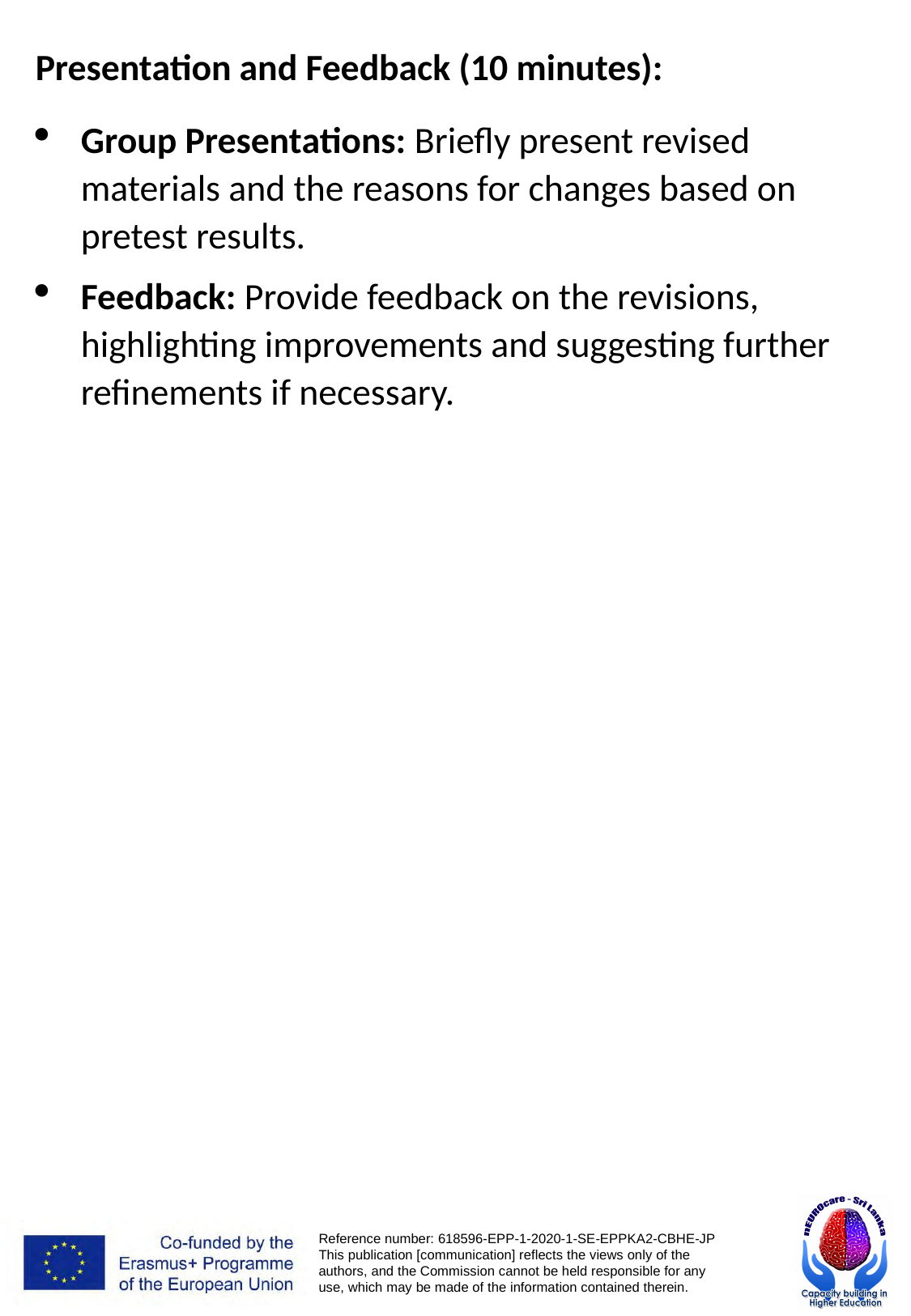

Presentation and Feedback (10 minutes):
Group Presentations: Briefly present revised materials and the reasons for changes based on pretest results.
Feedback: Provide feedback on the revisions, highlighting improvements and suggesting further refinements if necessary.

# Activity